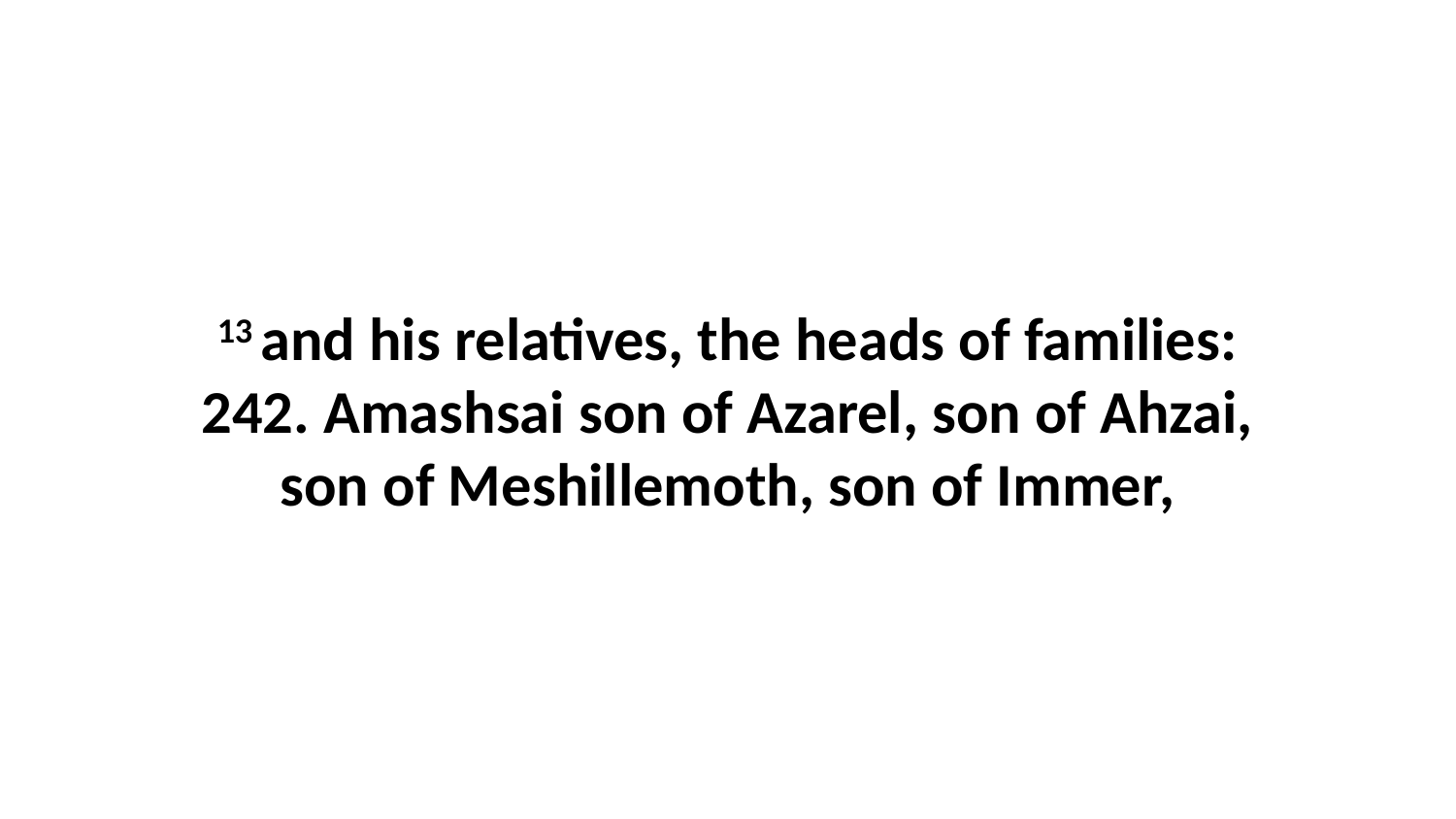

13 and his relatives, the heads of families: 242. Amashsai son of Azarel, son of Ahzai, son of Meshillemoth, son of Immer,